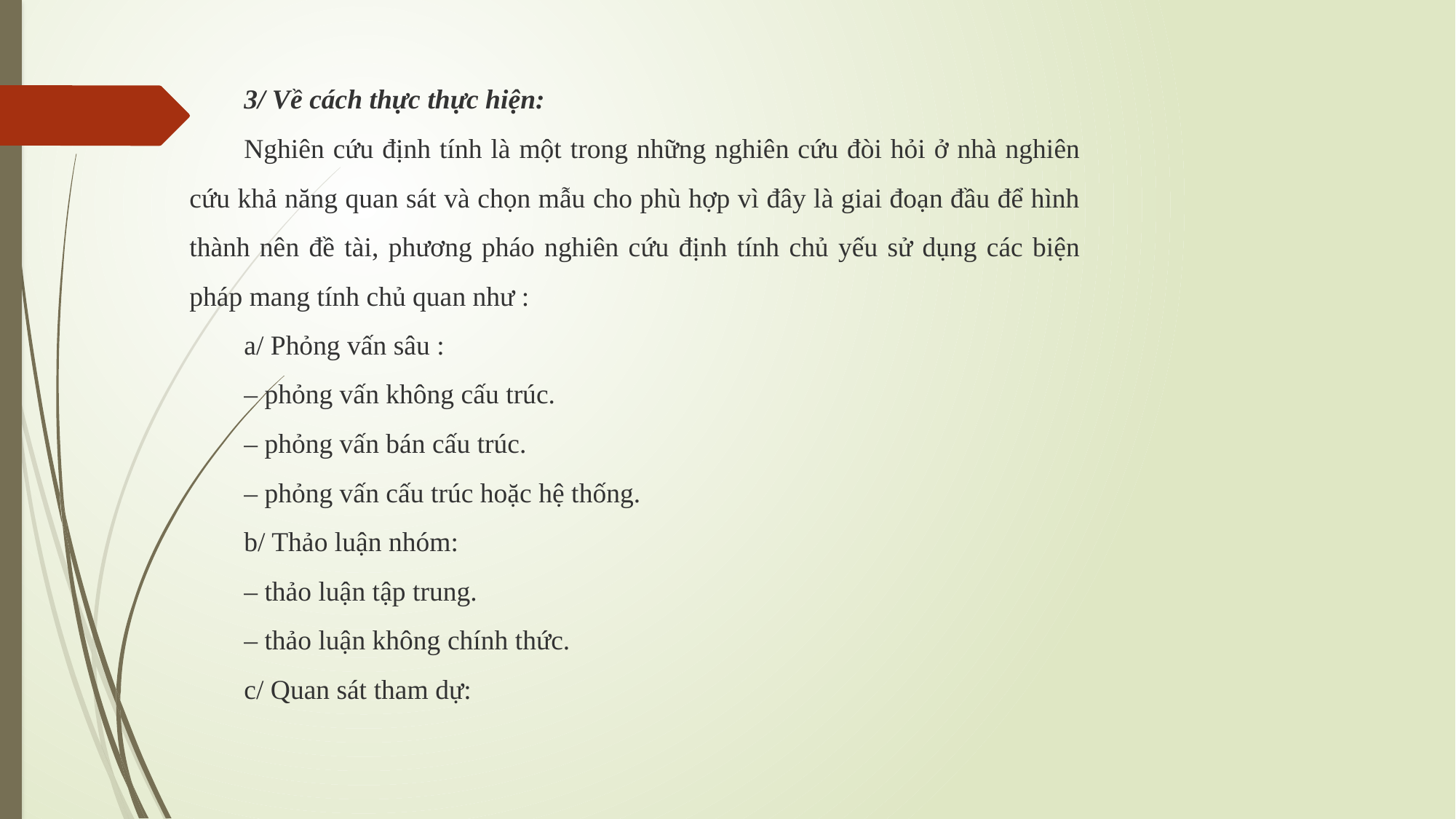

3/ Về cách thực thực hiện:
Nghiên cứu định tính là một trong những nghiên cứu đòi hỏi ở nhà nghiên cứu khả năng quan sát và chọn mẫu cho phù hợp vì đây là giai đoạn đầu để hình thành nên đề tài, phương pháo nghiên cứu định tính chủ yếu sử dụng các biện pháp mang tính chủ quan như :
a/ Phỏng vấn sâu :
– phỏng vấn không cấu trúc.
– phỏng vấn bán cấu trúc.
– phỏng vấn cấu trúc hoặc hệ thống.
b/ Thảo luận nhóm:
– thảo luận tập trung.
– thảo luận không chính thức.
c/ Quan sát tham dự: